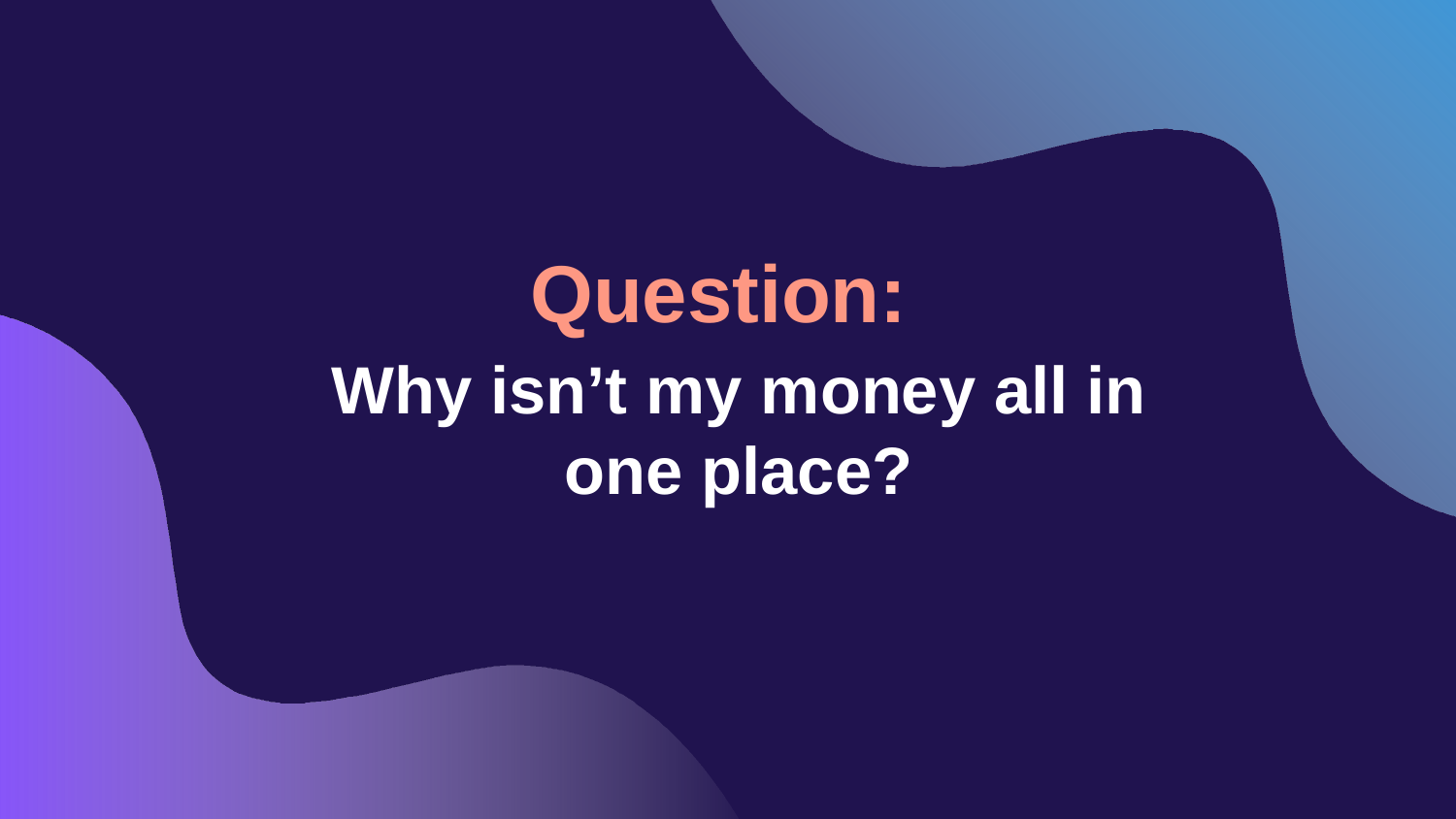

# Question:
Why isn’t my money all in one place?